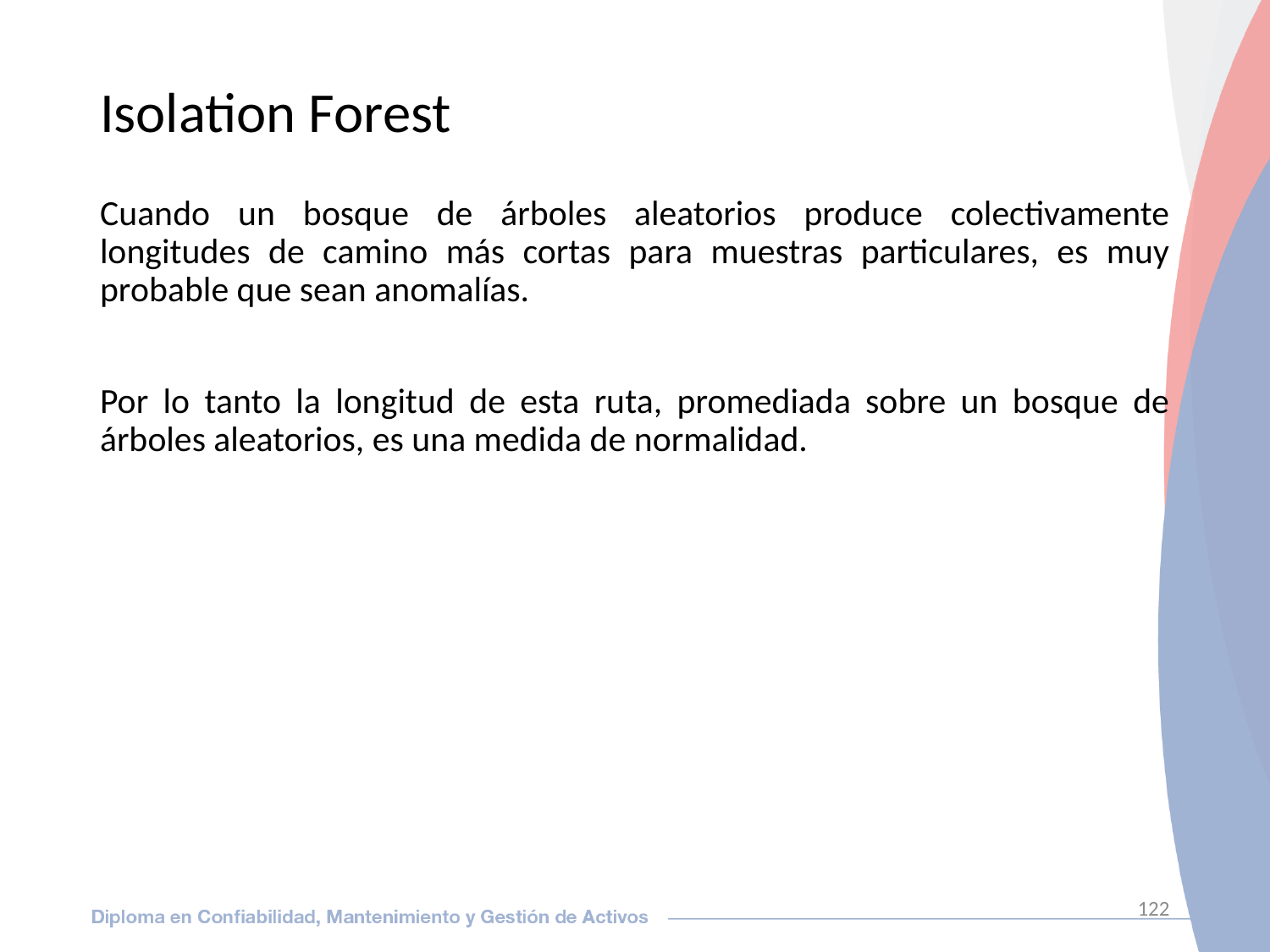

122
# Isolation Forest
Cuando un bosque de árboles aleatorios produce colectivamente longitudes de camino más cortas para muestras particulares, es muy probable que sean anomalías.

Por lo tanto la longitud de esta ruta, promediada sobre un bosque de árboles aleatorios, es una medida de normalidad.